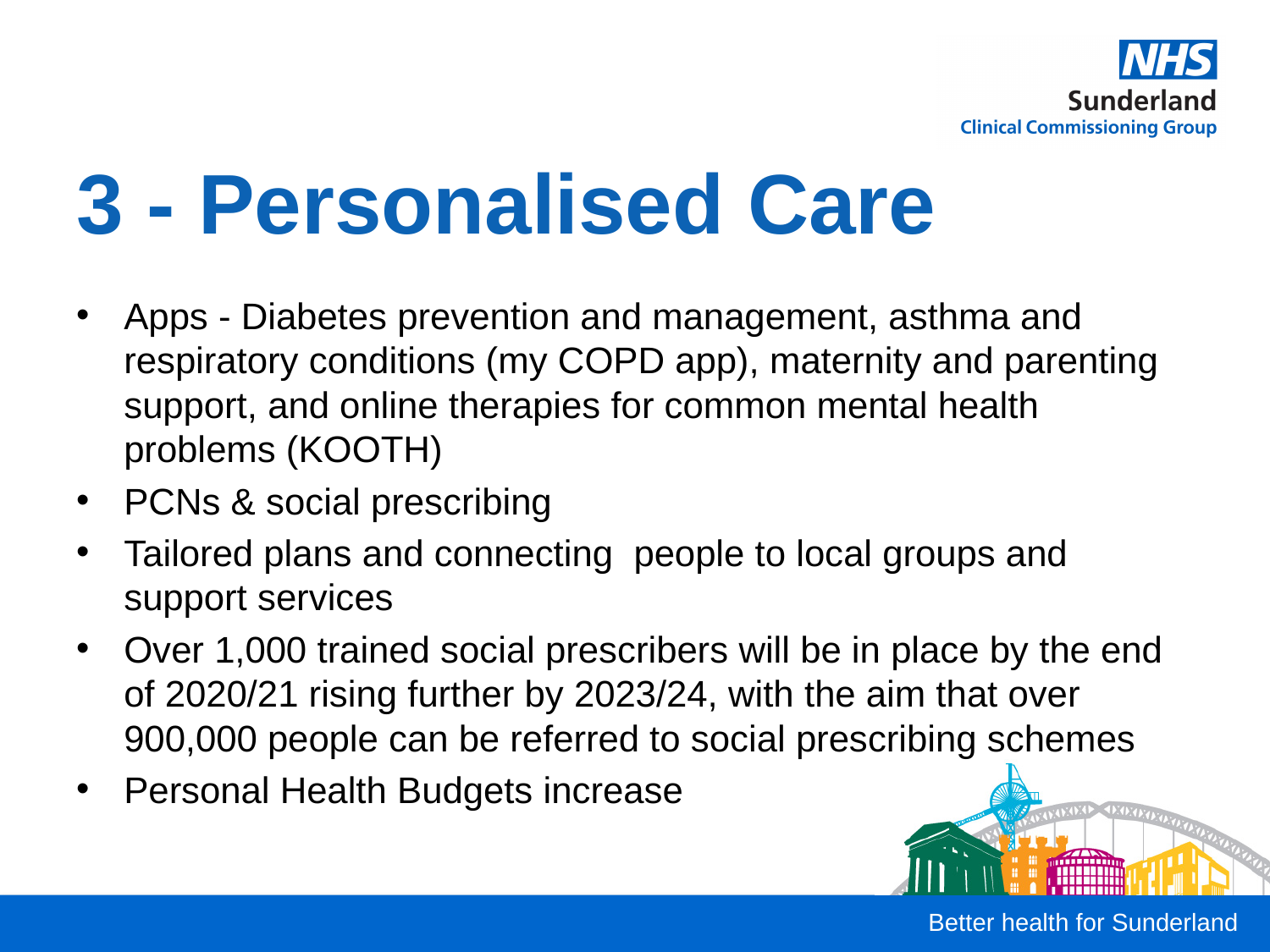

# 3 - Personalised Care
Apps - Diabetes prevention and management, asthma and respiratory conditions (my COPD app), maternity and parenting support, and online therapies for common mental health problems (KOOTH)
PCNs & social prescribing
Tailored plans and connecting  people to local groups and support services
Over 1,000 trained social prescribers will be in place by the end of 2020/21 rising further by 2023/24, with the aim that over 900,000 people can be referred to social prescribing schemes
Personal Health Budgets increase